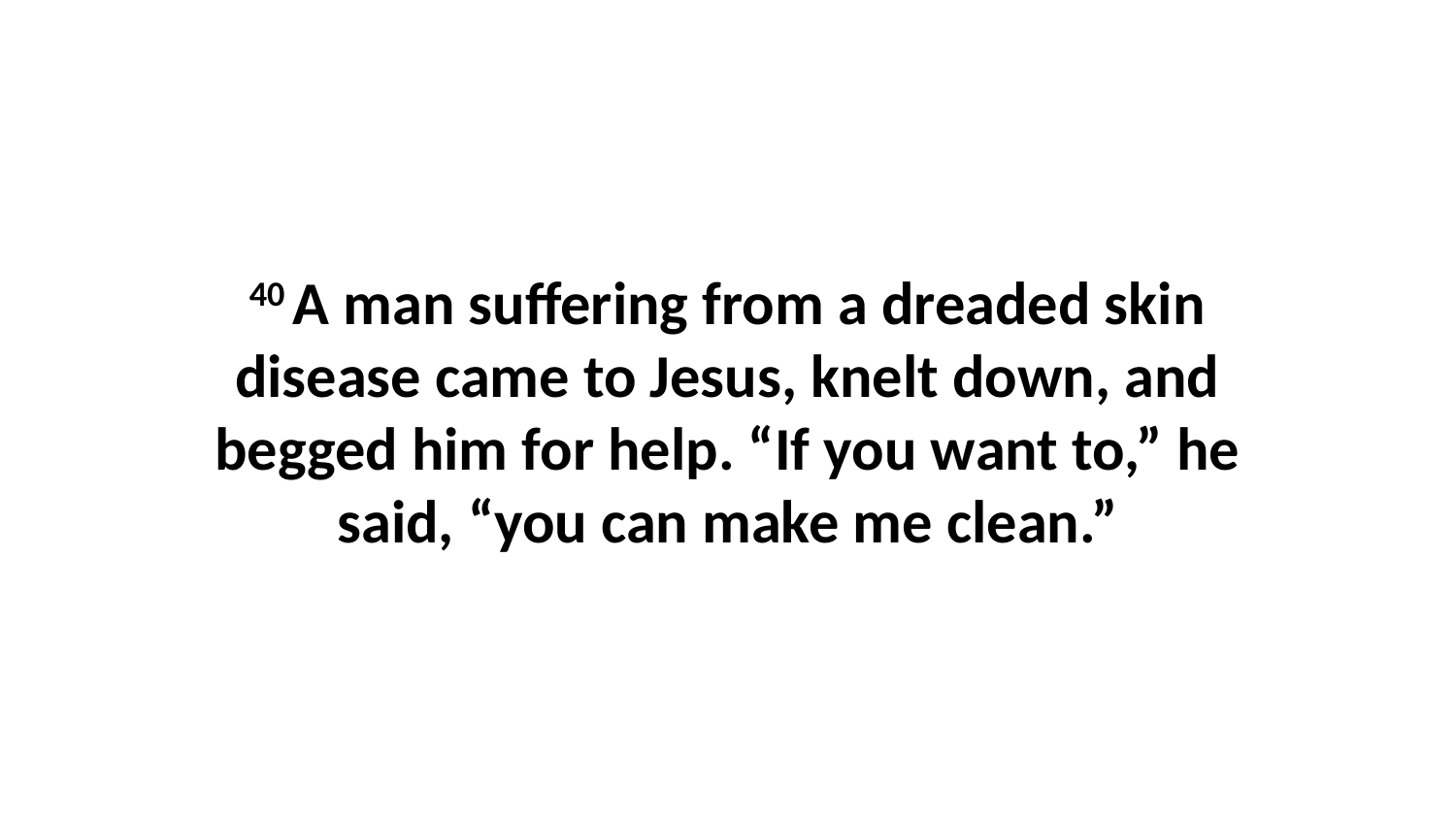

40 A man suffering from a dreaded skin disease came to Jesus, knelt down, and begged him for help. “If you want to,” he said, “you can make me clean.”